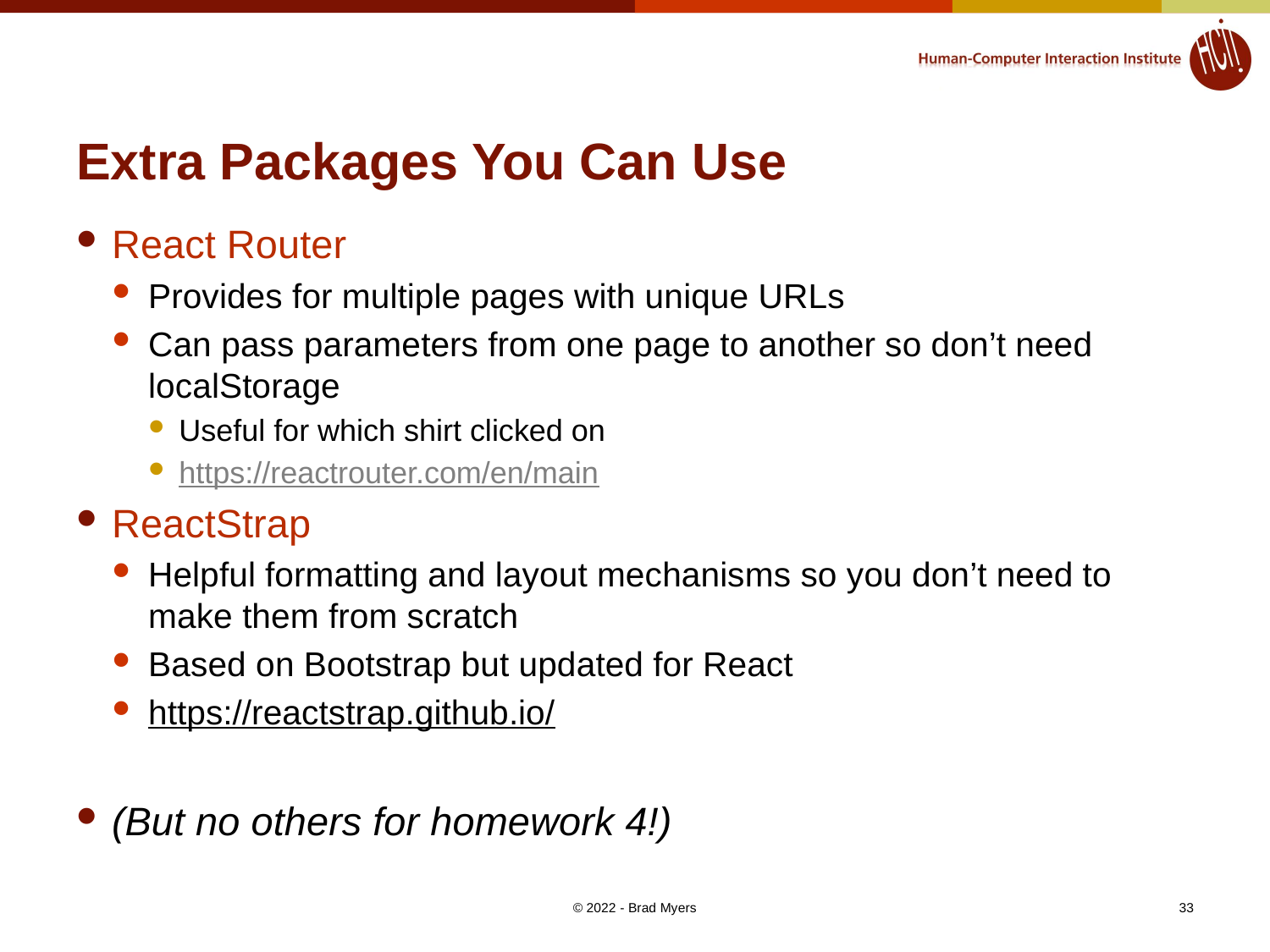

# Extra Packages You Can Use
React Router
Provides for multiple pages with unique URLs
Can pass parameters from one page to another so don’t need localStorage
Useful for which shirt clicked on
https://reactrouter.com/en/main
ReactStrap
Helpful formatting and layout mechanisms so you don’t need to make them from scratch
Based on Bootstrap but updated for React
https://reactstrap.github.io/

(But no others for homework 4!)
© 2022 - Brad Myers
33